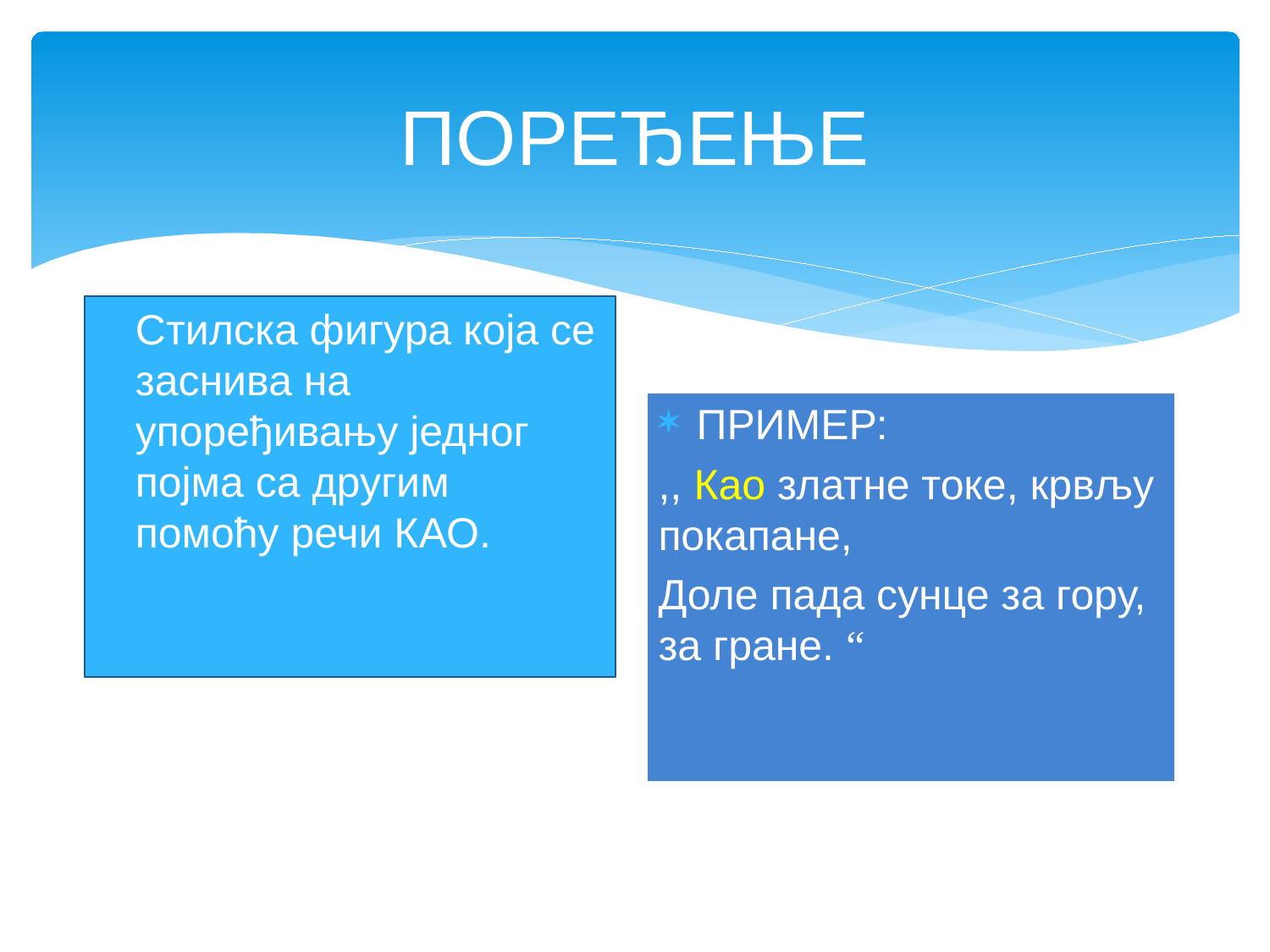

# ПОРЕЂЕЊЕ
Стилска фигура која се заснива на упоређивању једног појма са другим помоћу речи КАО.
ПРИМЕР:
,, Као златне токе, крвљу покапане,
Доле пада сунце за гору, за гране. “